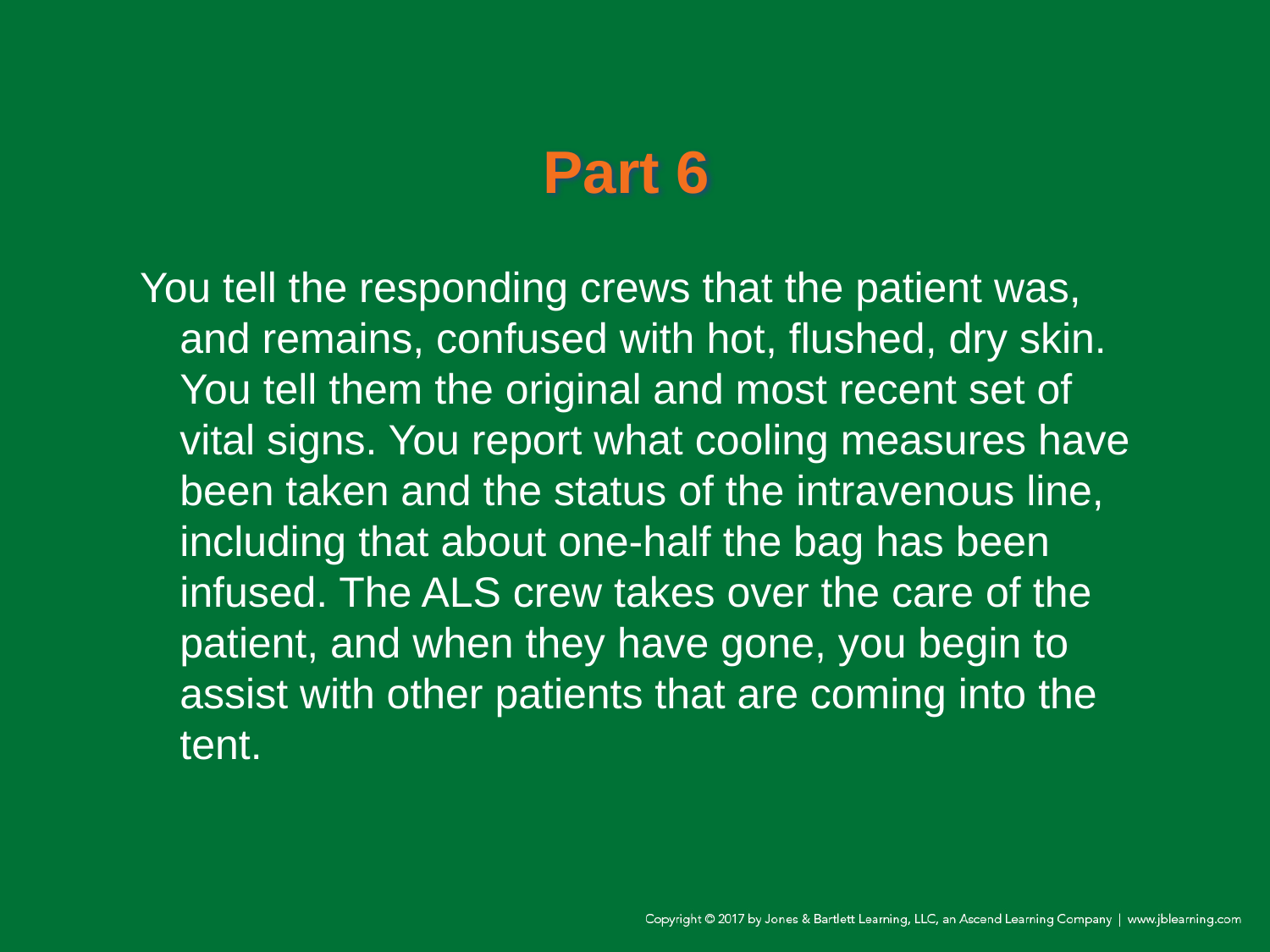

# Part 6
You tell the responding crews that the patient was, and remains, confused with hot, flushed, dry skin.  You tell them the original and most recent set of vital signs. You report what cooling measures have been taken and the status of the intravenous line, including that about one-half the bag has been infused. The ALS crew takes over the care of the patient, and when they have gone, you begin to assist with other patients that are coming into the tent.